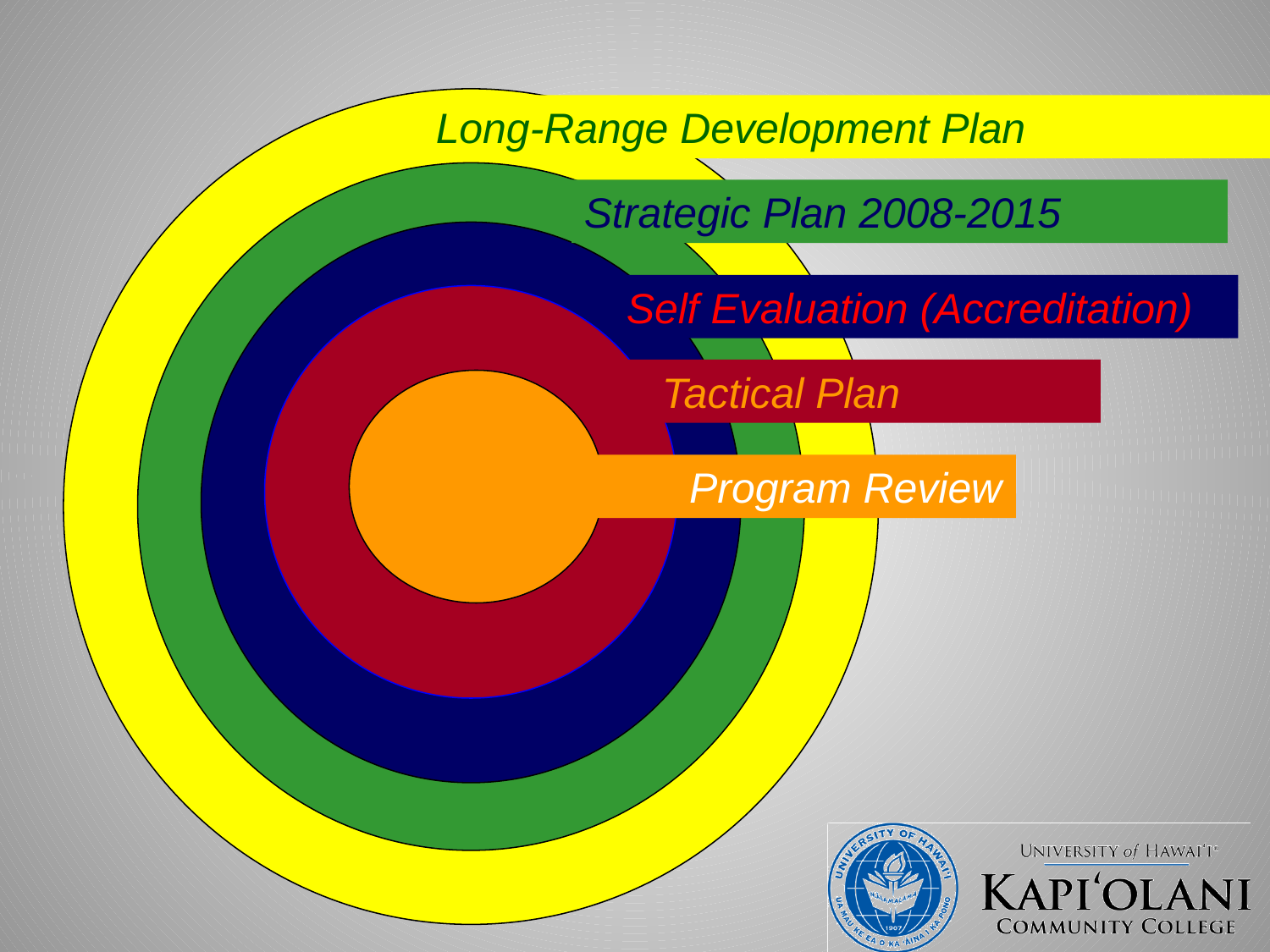

Long-Range Development Plan

Strategic Plan 2008-2015

Self Evaluation (Accreditation)

#
   Tactical Plan

        Program Review